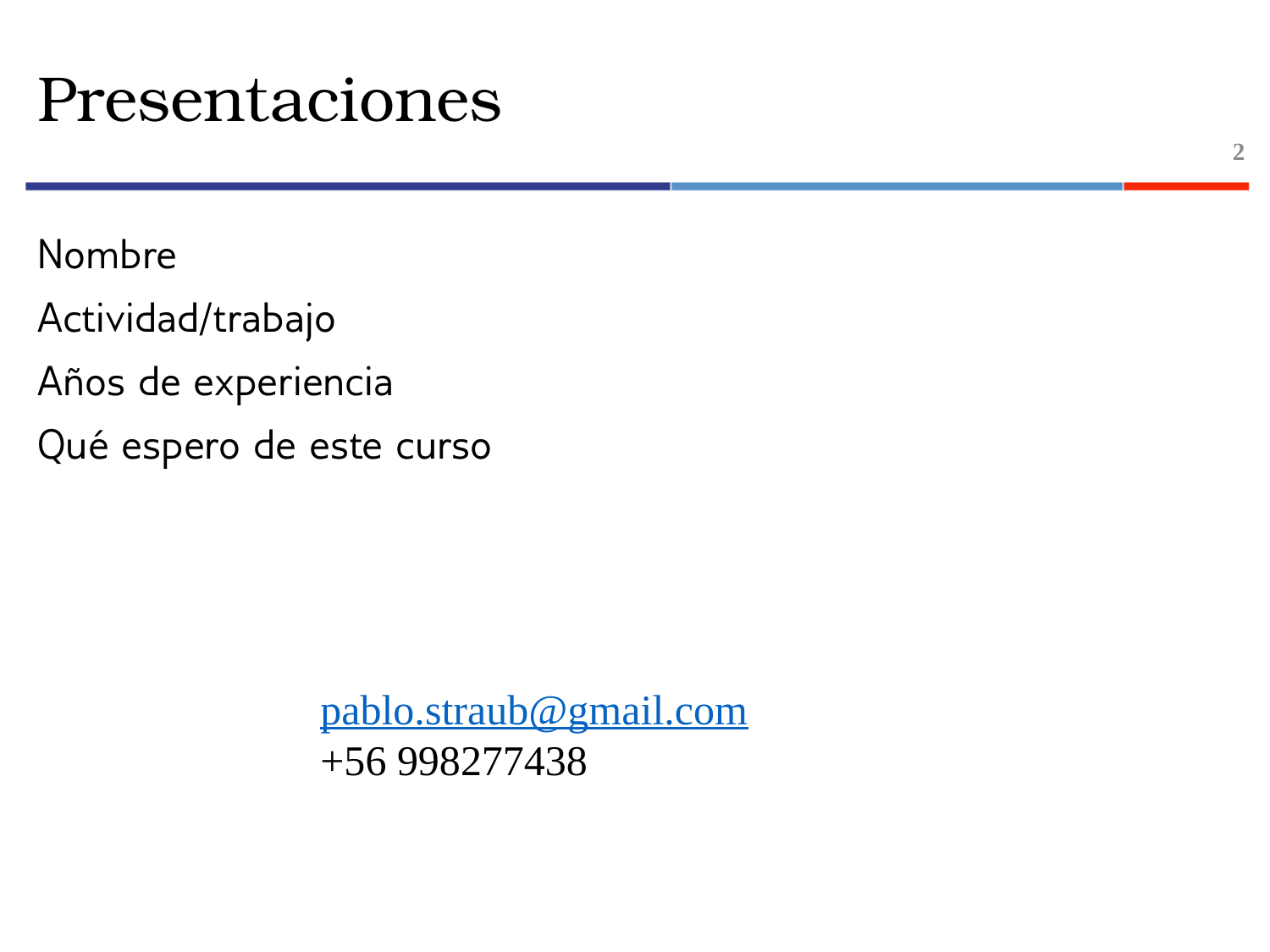

# Presentaciones
2
Nombre
Actividad/trabajo
Años de experiencia
Qué espero de este curso
pablo.straub@gmail.com
+56 998277438